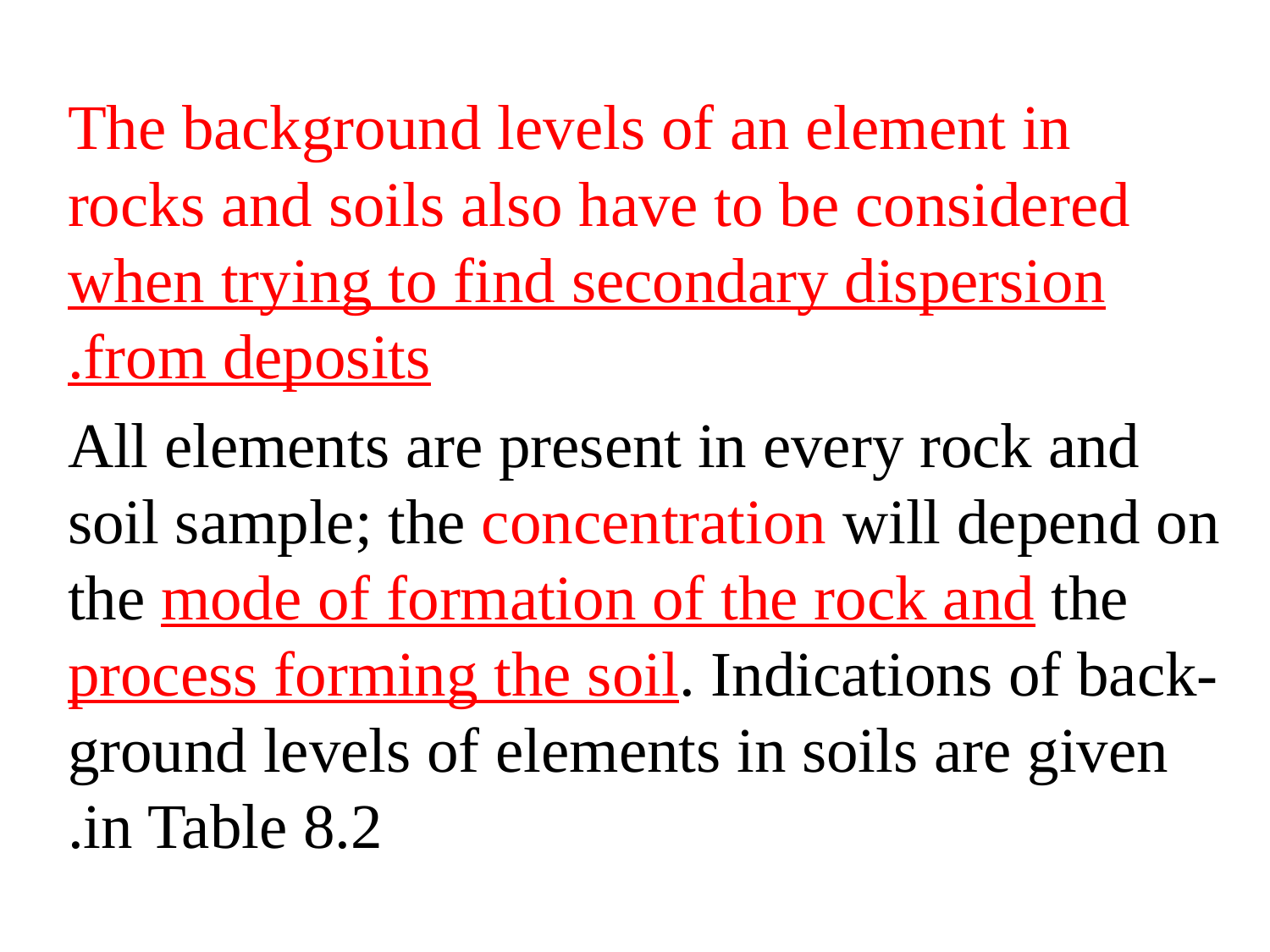

The background levels of an element in rocks and soils also have to be considered when trying to find secondary dispersion from deposits.
    All elements are present in every rock and soil sample; the concentration will depend on the mode of formation of the rock and the process forming the soil. Indications of back-ground levels of elements in soils are given in Table 8.2.